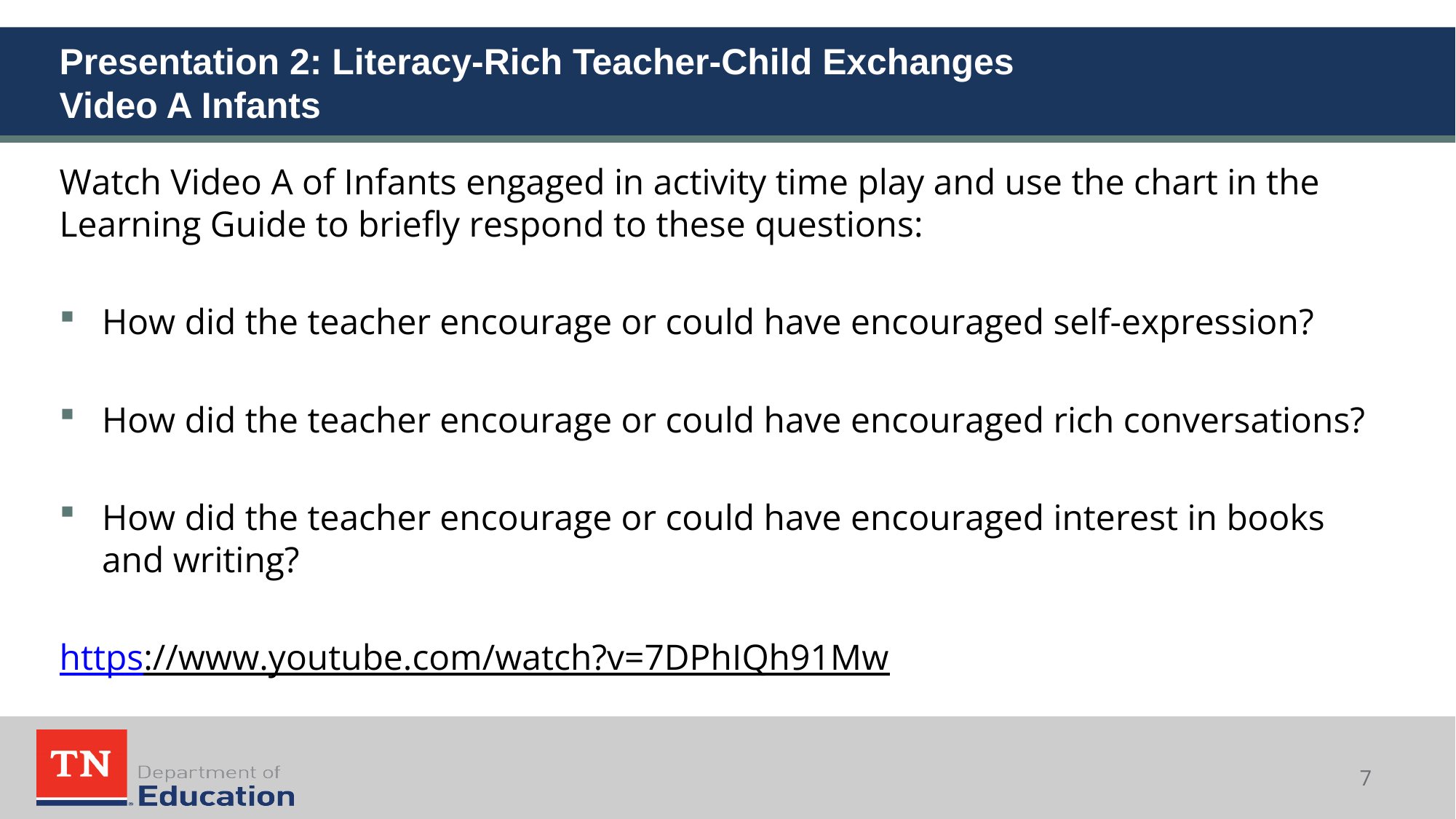

# Presentation 2: Literacy-Rich Teacher-Child Exchanges Video A Infants
Watch Video A of Infants engaged in activity time play and use the chart in the Learning Guide to briefly respond to these questions:

How did the teacher encourage or could have encouraged self-expression?

How did the teacher encourage or could have encouraged rich conversations?

How did the teacher encourage or could have encouraged interest in books and writing?

https://www.youtube.com/watch?v=7DPhIQh91Mw

7